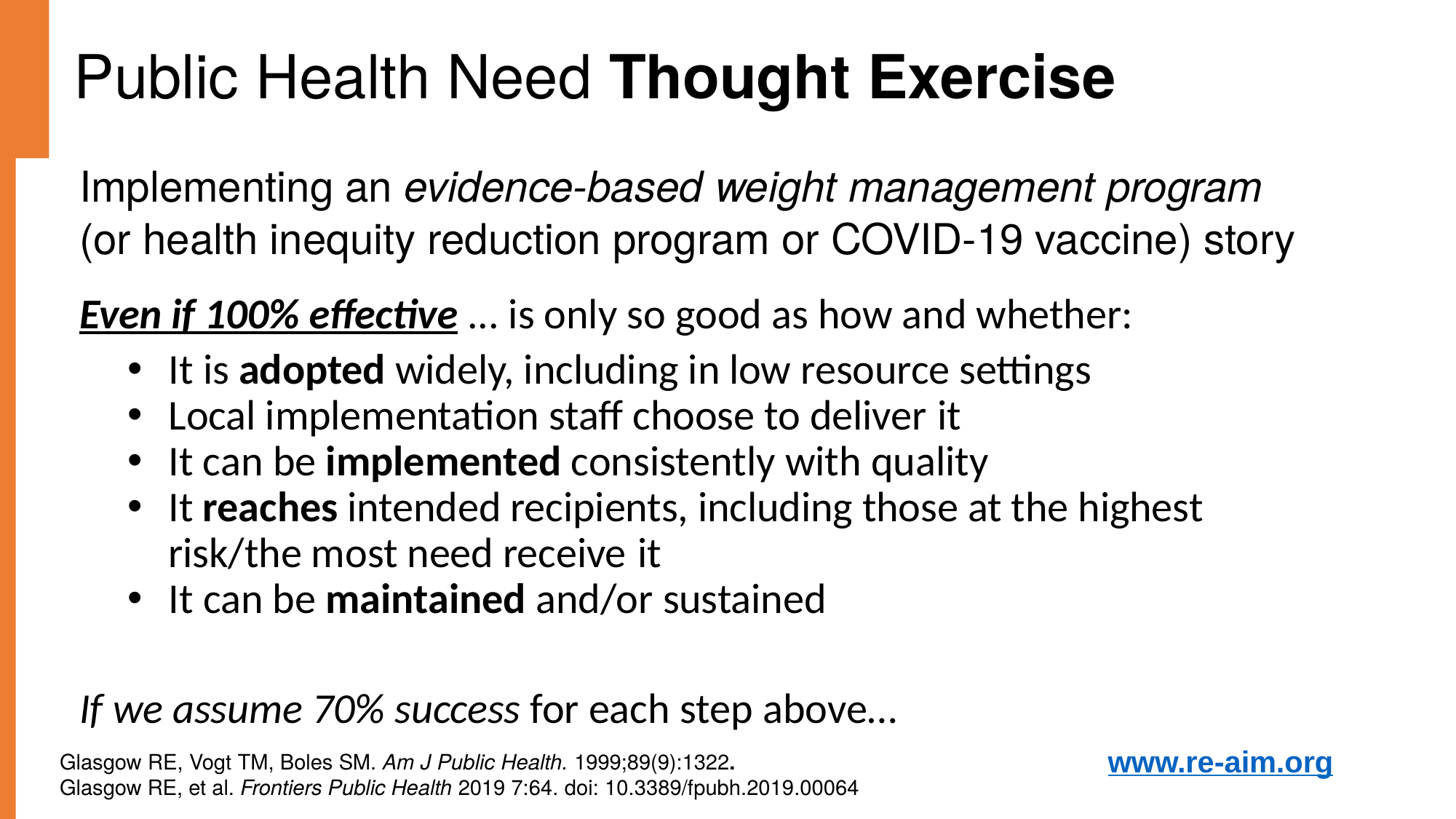

# Public Health Need Thought Exercise
Implementing an evidence-based weight management program
(or health inequity reduction program or COVID-19 vaccine) story
Even if 100% effective ... is only so good as how and whether:
It is adopted widely, including in low resource settings
Local implementation staff choose to deliver it
It can be implemented consistently with quality
It reaches intended recipients, including those at the highest risk/the most need receive it
It can be maintained and/or sustained

If we assume 70% success for each step above…
www.re-aim.org
Glasgow RE, Vogt TM, Boles SM. Am J Public Health. 1999;89(9):1322.
Glasgow RE, et al. Frontiers Public Health 2019 7:64. doi: 10.3389/fpubh.2019.00064